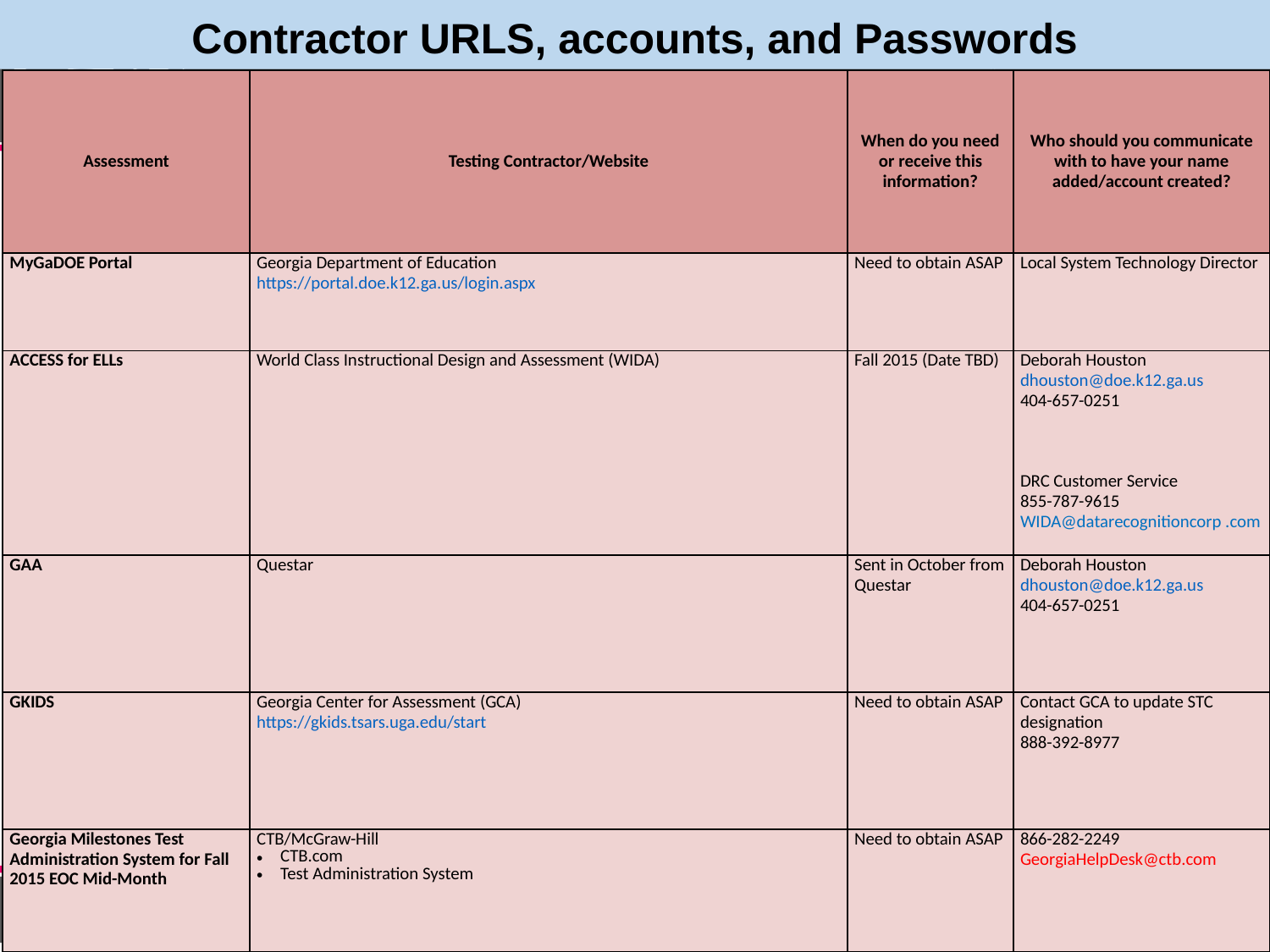

# Contractor URLS, accounts, and Passwords
| Assessment | Testing Contractor/Website | When do you need or receive this information? | Who should you communicate with to have your name added/account created? |
| --- | --- | --- | --- |
| MyGaDOE Portal | Georgia Department of Education https://portal.doe.k12.ga.us/login.aspx | Need to obtain ASAP | Local System Technology Director |
| ACCESS for ELLs | World Class Instructional Design and Assessment (WIDA) | Fall 2015 (Date TBD) | Deborah Houston dhouston@doe.k12.ga.us 404-657-0251 DRC Customer Service 855-787-9615 WIDA@datarecognitioncorp .com |
| GAA | Questar | Sent in October from Questar | Deborah Houston dhouston@doe.k12.ga.us 404-657-0251 |
| GKIDS | Georgia Center for Assessment (GCA) https://gkids.tsars.uga.edu/start | Need to obtain ASAP | Contact GCA to update STC designation 888-392-8977 |
| Georgia Milestones Test Administration System for Fall 2015 EOC Mid-Month | CTB/McGraw-Hill CTB.com Test Administration System | Need to obtain ASAP | 866-282-2249 GeorgiaHelpDesk@ctb.com |
19